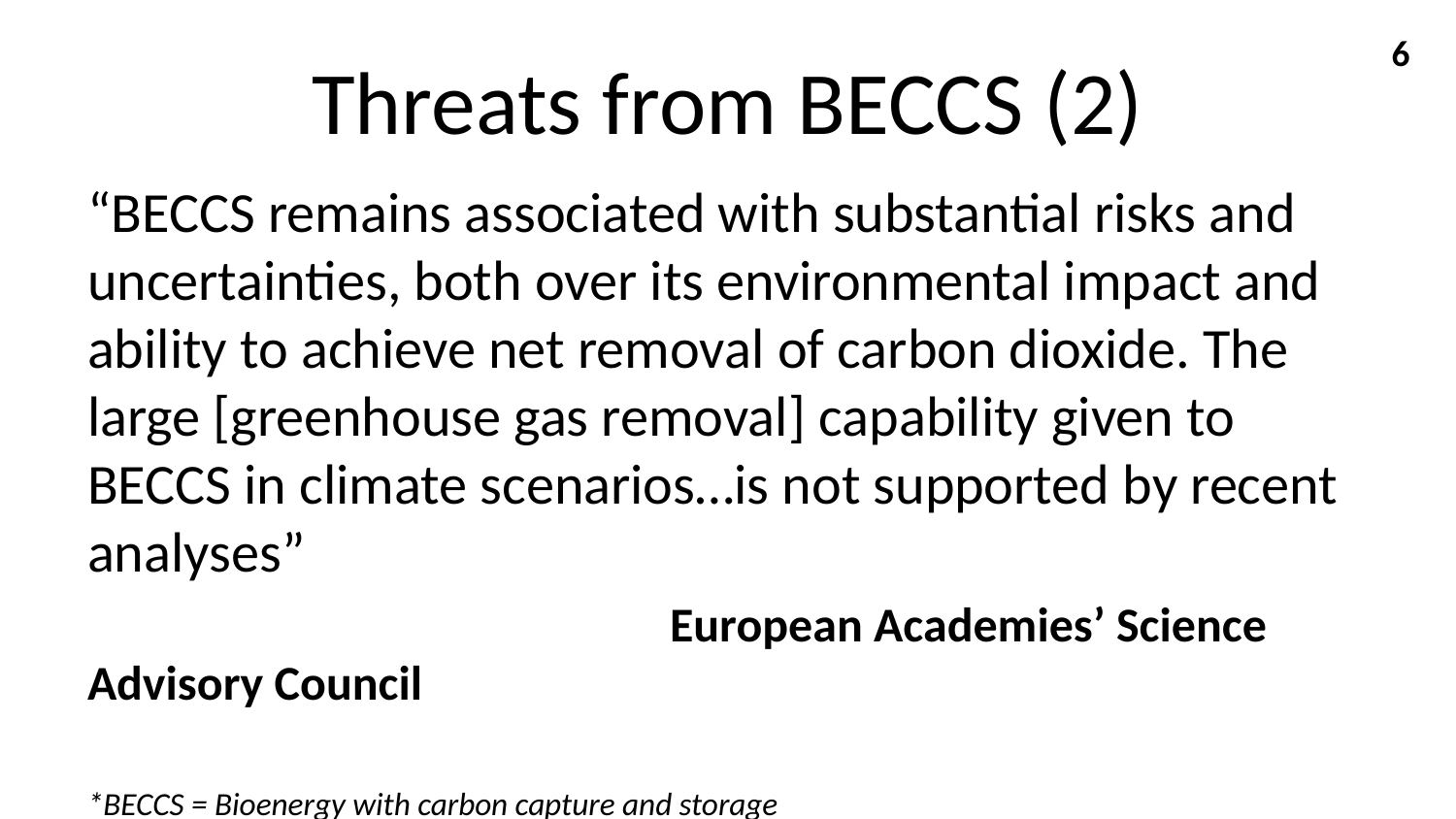

Threats from BECCS (2)
6
“BECCS remains associated with substantial risks and uncertainties, both over its environmental impact and ability to achieve net removal of carbon dioxide. The large [greenhouse gas removal] capability given to BECCS in climate scenarios…is not supported by recent analyses”
				European Academies’ Science Advisory Council

*BECCS = Bioenergy with carbon capture and storage